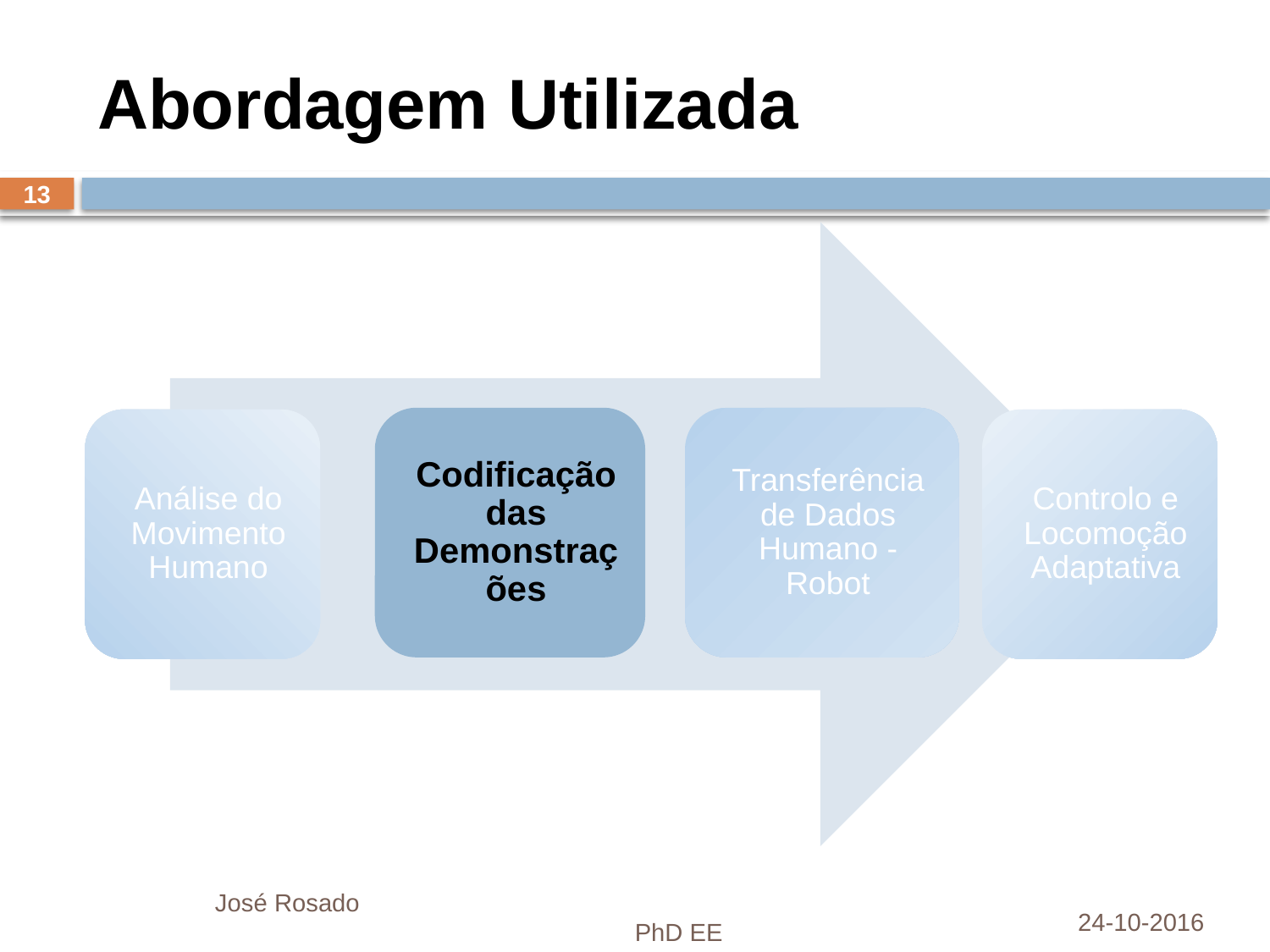

# Abordagem Utilizada
13
Análise do Movimento Humano
Transferência de Dados Humano - Robot
Codificação das Demonstrações
Controlo e Locomoção Adaptativa
24-10-2016